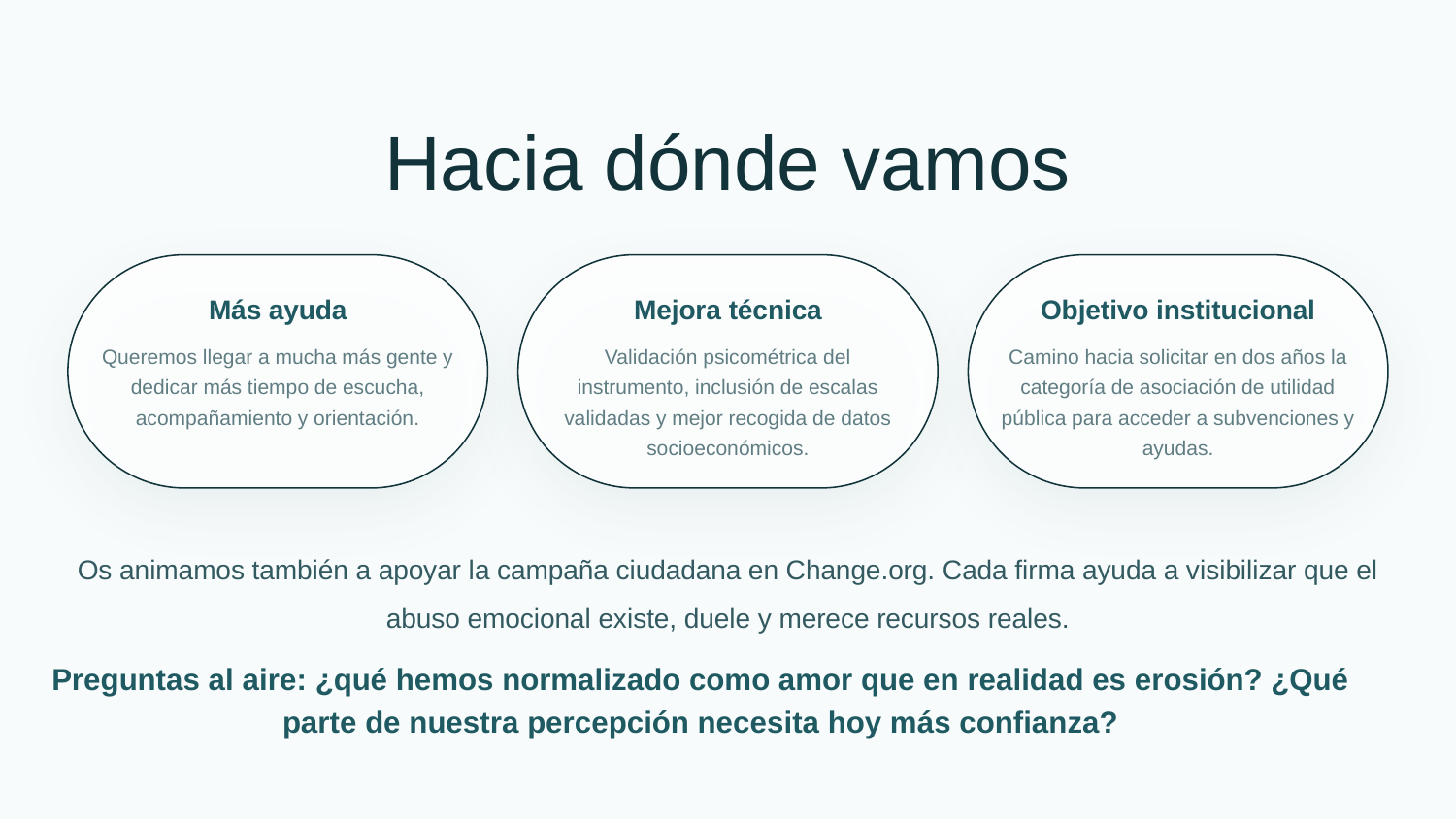

Hacia dónde vamos

Más ayuda
Mejora técnica
Objetivo institucional
Queremos llegar a mucha más gente y dedicar más tiempo de escucha, acompañamiento y orientación.
Validación psicométrica del instrumento, inclusión de escalas validadas y mejor recogida de datos socioeconómicos.
Camino hacia solicitar en dos años la categoría de asociación de utilidad pública para acceder a subvenciones y ayudas.
Os animamos también a apoyar la campaña ciudadana en Change.org. Cada firma ayuda a visibilizar que el abuso emocional existe, duele y merece recursos reales.
Preguntas al aire: ¿qué hemos normalizado como amor que en realidad es erosión? ¿Qué parte de nuestra percepción necesita hoy más confianza?